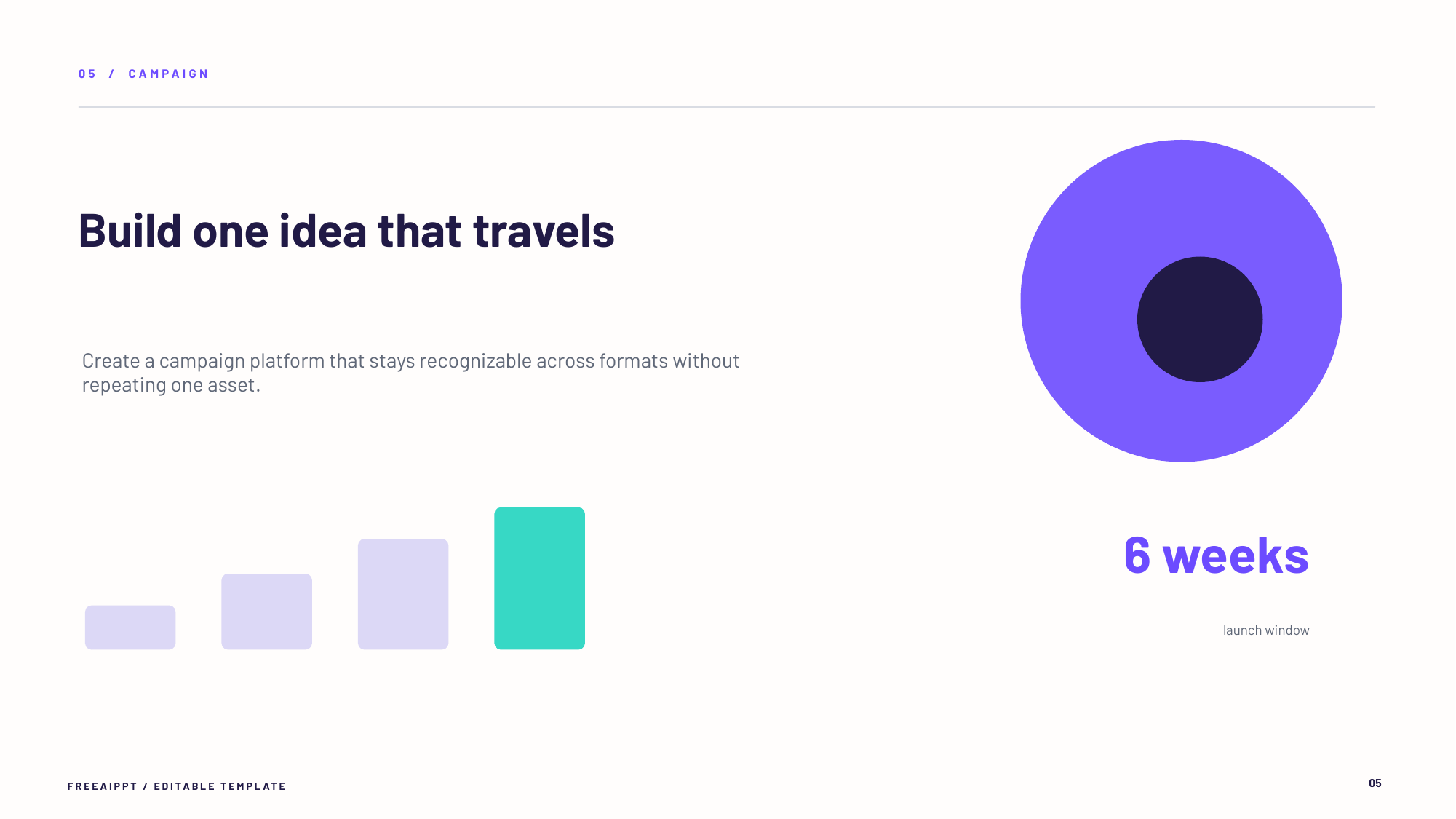

05  /  CAMPAIGN

Build one idea that travels

Create a campaign platform that stays recognizable across formats without repeating one asset.

6 weeks

launch window
05
FREEAIPPT / EDITABLE TEMPLATE